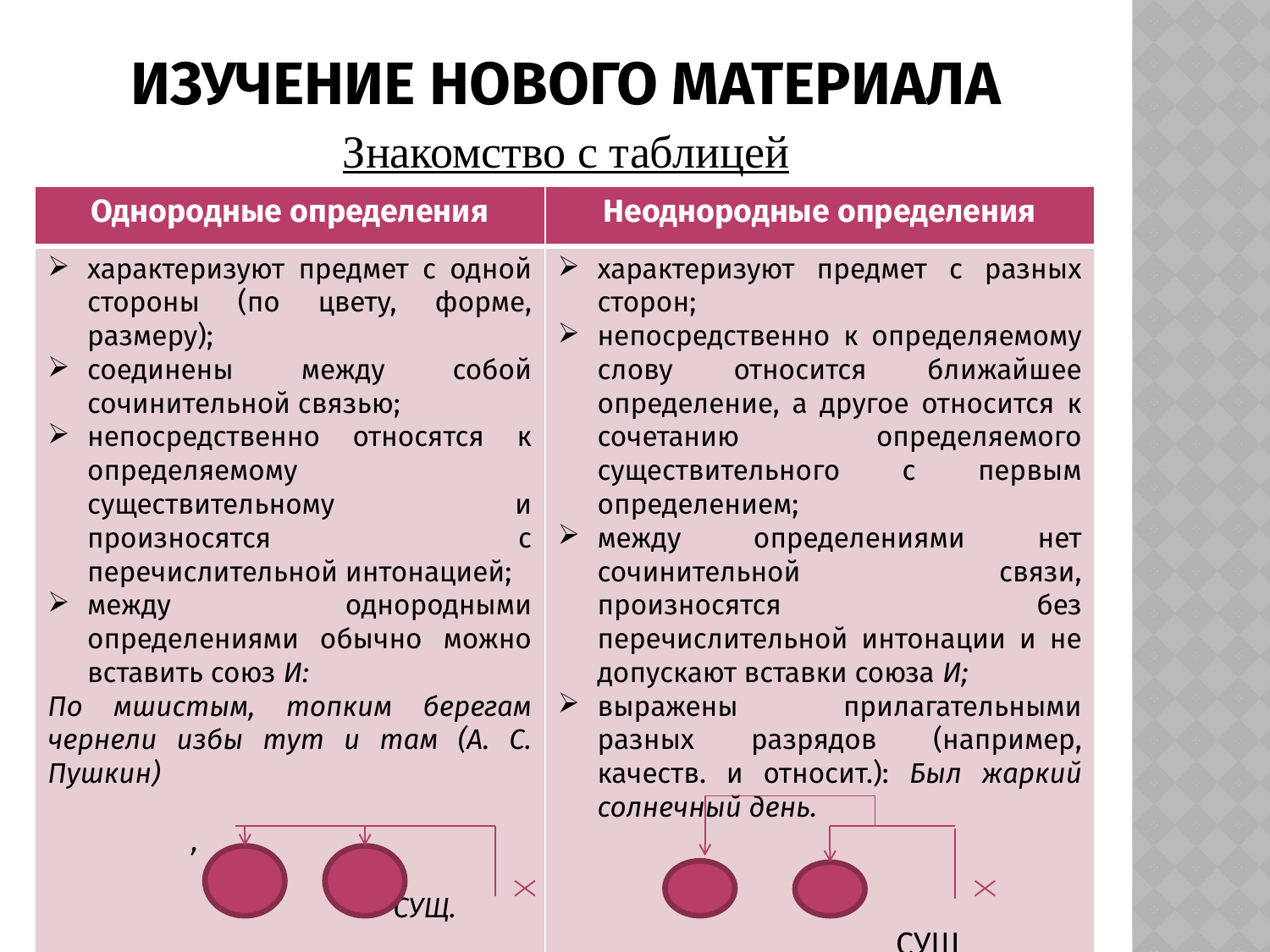

# Изучение нового материала
Знакомство с таблицей

| Однородные определения | Неоднородные определения |
| --- | --- |
| характеризуют предмет с одной стороны (по цвету, форме, размеру); соединены между собой сочинительной связью; непосредственно относятся к определяемому существительному и произносятся с перечислительной интонацией; между однородными определениями обычно можно вставить союз И: По мшистым, топким берегам чернели избы тут и там (А. С. Пушкин) , , СУЩ. | характеризуют предмет с разных сторон; непосредственно к определяемому слову относится ближайшее определение, а другое относится к сочетанию определяемого существительного с первым определением; между определениями нет сочинительной связи, произносятся без перечислительной интонации и не допускают вставки союза И; выражены прилагательными разных разрядов (например, качеств. и относит.): Был жаркий солнечный день. СУЩ |